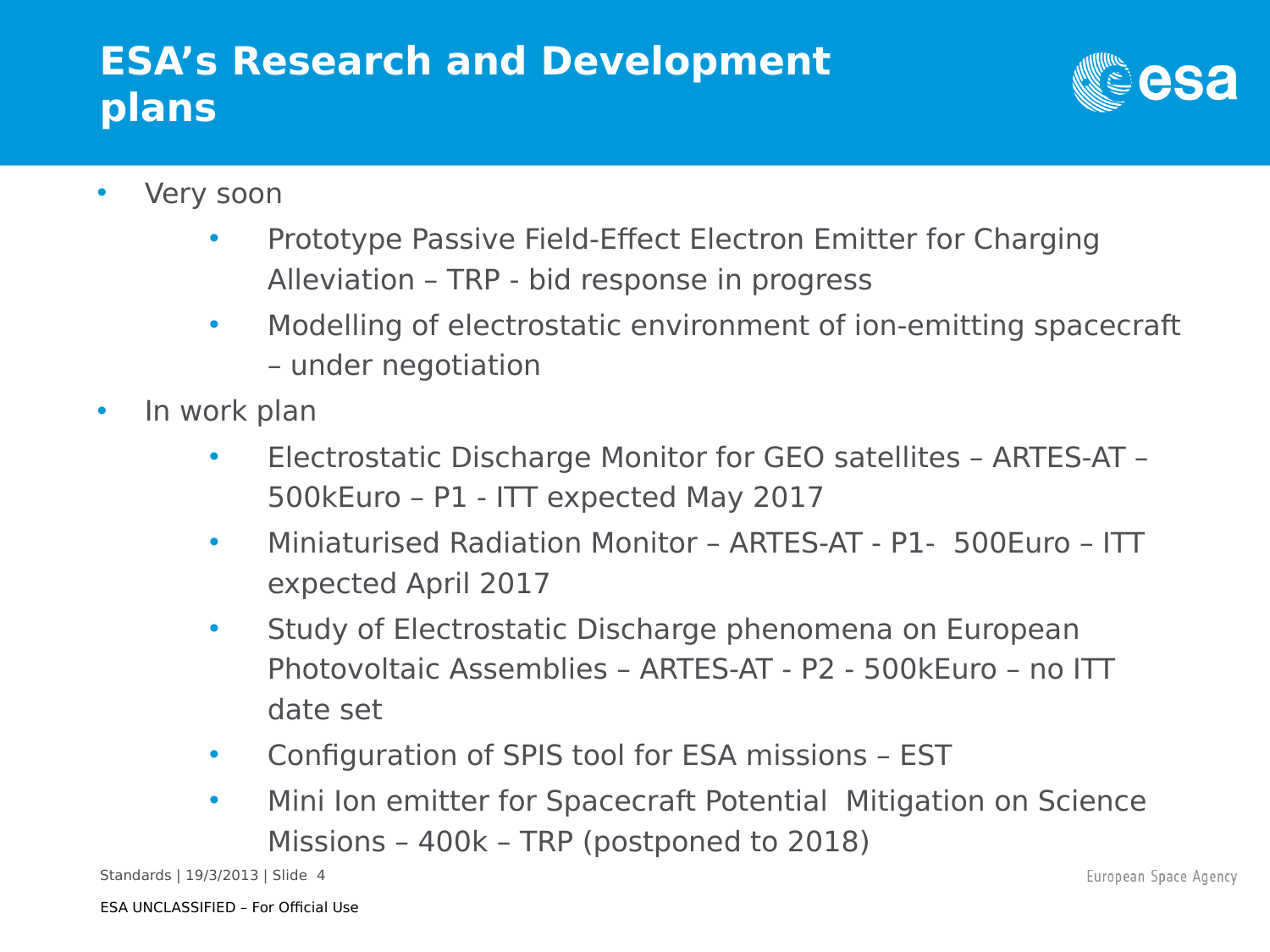

# ESA’s Research and Development  plans
Very soon
Prototype Passive Field-Effect Electron Emitter for Charging Alleviation – TRP - bid response in progress
Modelling of electrostatic environment of ion-emitting spacecraft – under negotiation
In work plan
Electrostatic Discharge Monitor for GEO satellites – ARTES-AT – 500kEuro – P1 - ITT expected May 2017
Miniaturised Radiation Monitor – ARTES-AT - P1-  500Euro – ITT expected April 2017
Study of Electrostatic Discharge phenomena on European Photovoltaic Assemblies – ARTES-AT - P2 - 500kEuro – no ITT date set
Configuration of SPIS tool for ESA missions – EST
Mini Ion emitter for Spacecraft Potential  Mitigation on Science Missions – 400k – TRP (postponed to 2018)